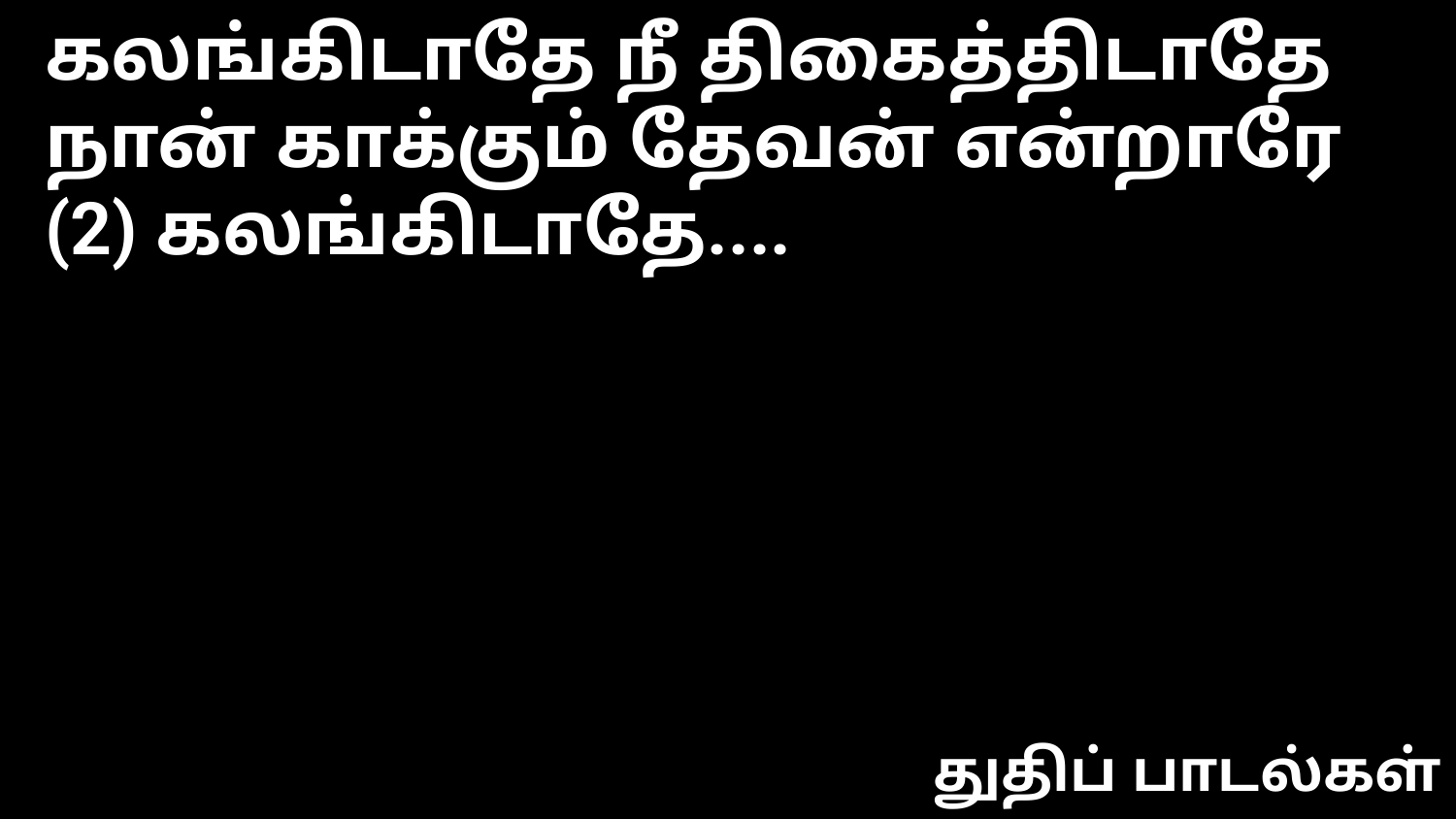

கலங்கிடாதே நீ திகைத்திடாதே
நான் காக்கும் தேவன் என்றாரே (2) கலங்கிடாதே....

துதிப் பாடல்கள்